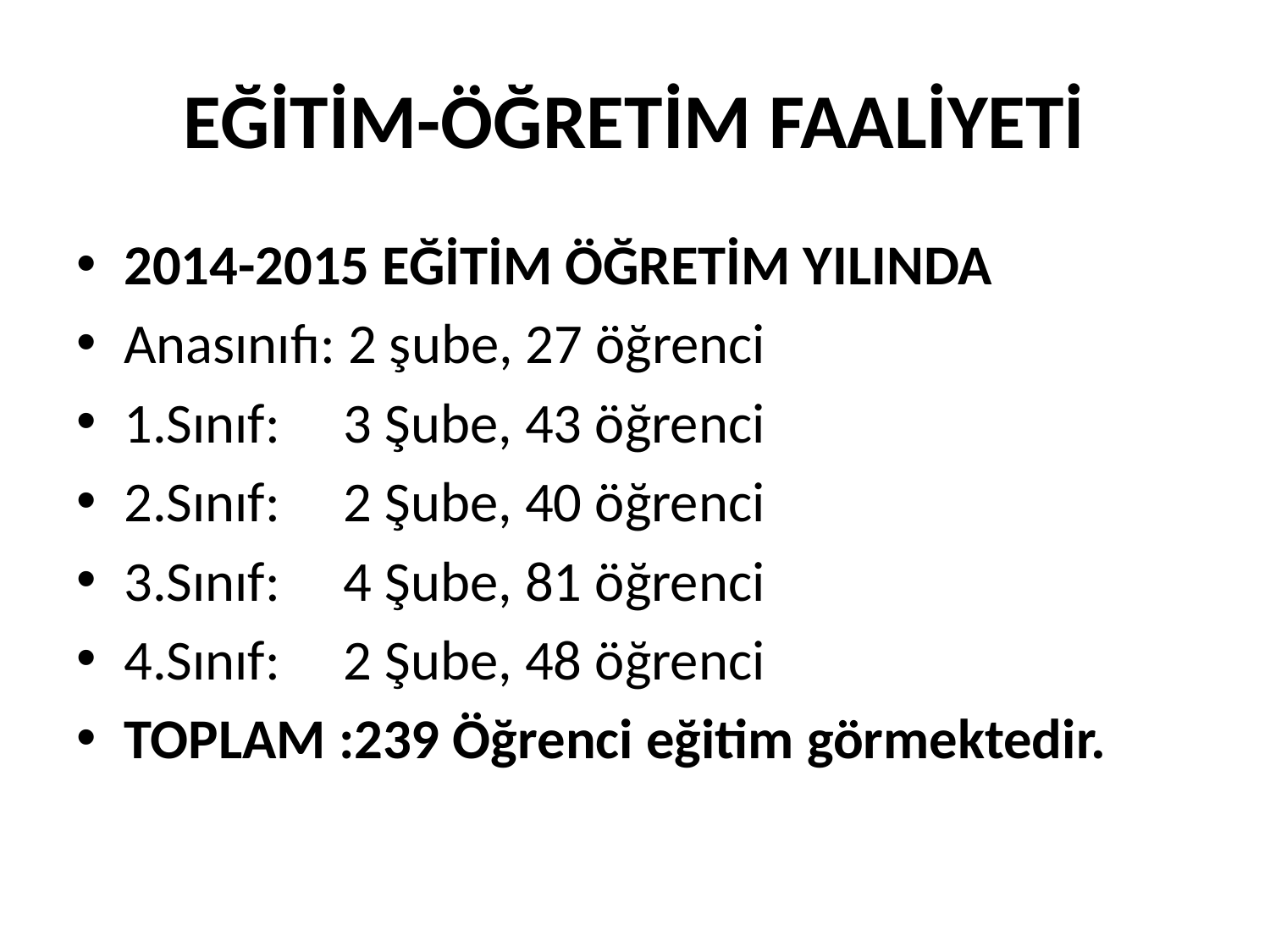

# EĞİTİM-ÖĞRETİM FAALİYETİ
2014-2015 EĞİTİM ÖĞRETİM YILINDA
Anasınıfı: 2 şube, 27 öğrenci
1.Sınıf:     3 Şube, 43 öğrenci
2.Sınıf:     2 Şube, 40 öğrenci
3.Sınıf:     4 Şube, 81 öğrenci
4.Sınıf:     2 Şube, 48 öğrenci
TOPLAM :239 Öğrenci eğitim görmektedir.